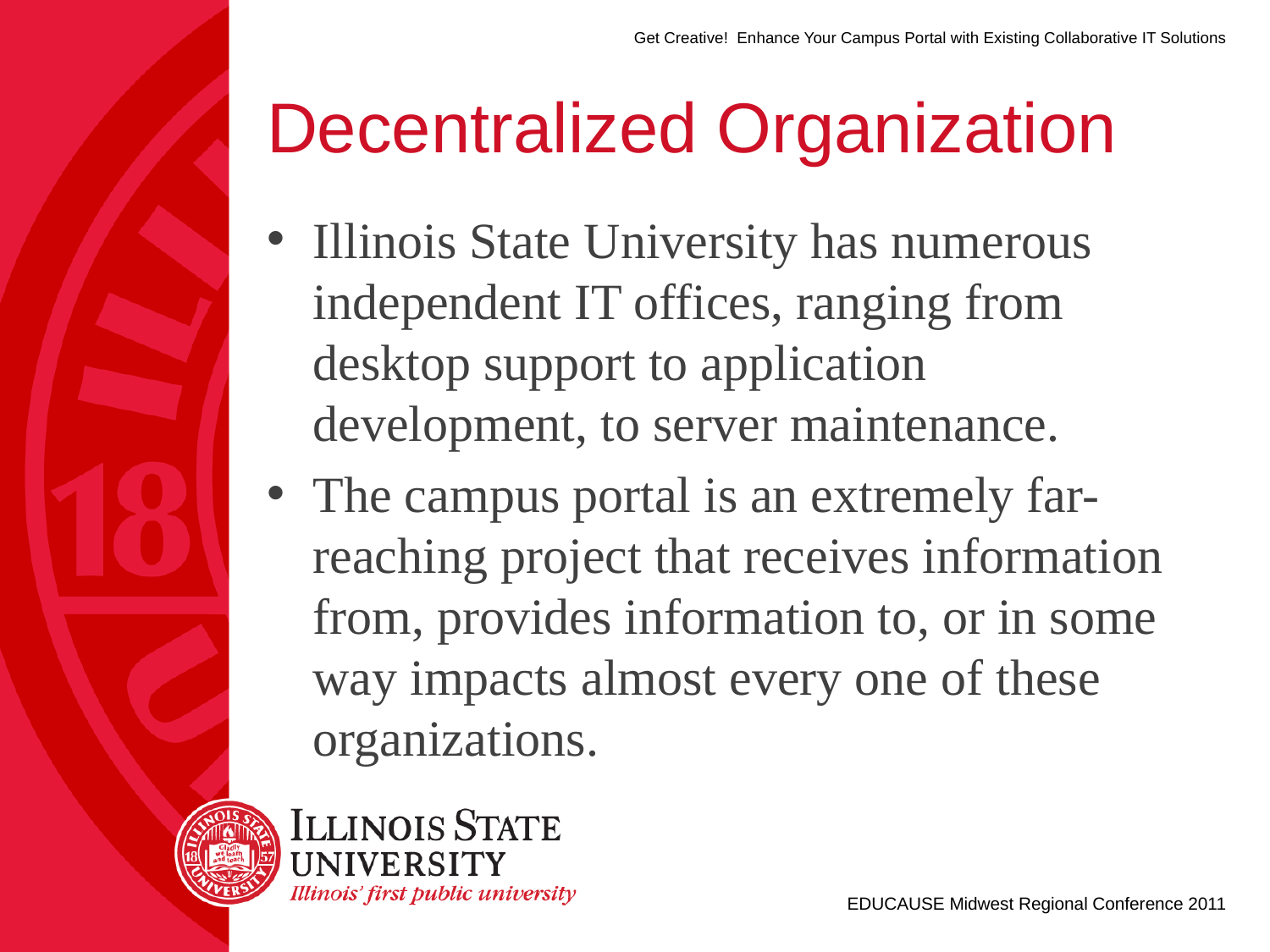

# Decentralized Organization
Illinois State University has numerous independent IT offices, ranging from desktop support to application development, to server maintenance.
The campus portal is an extremely far-reaching project that receives information from, provides information to, or in some way impacts almost every one of these organizations.